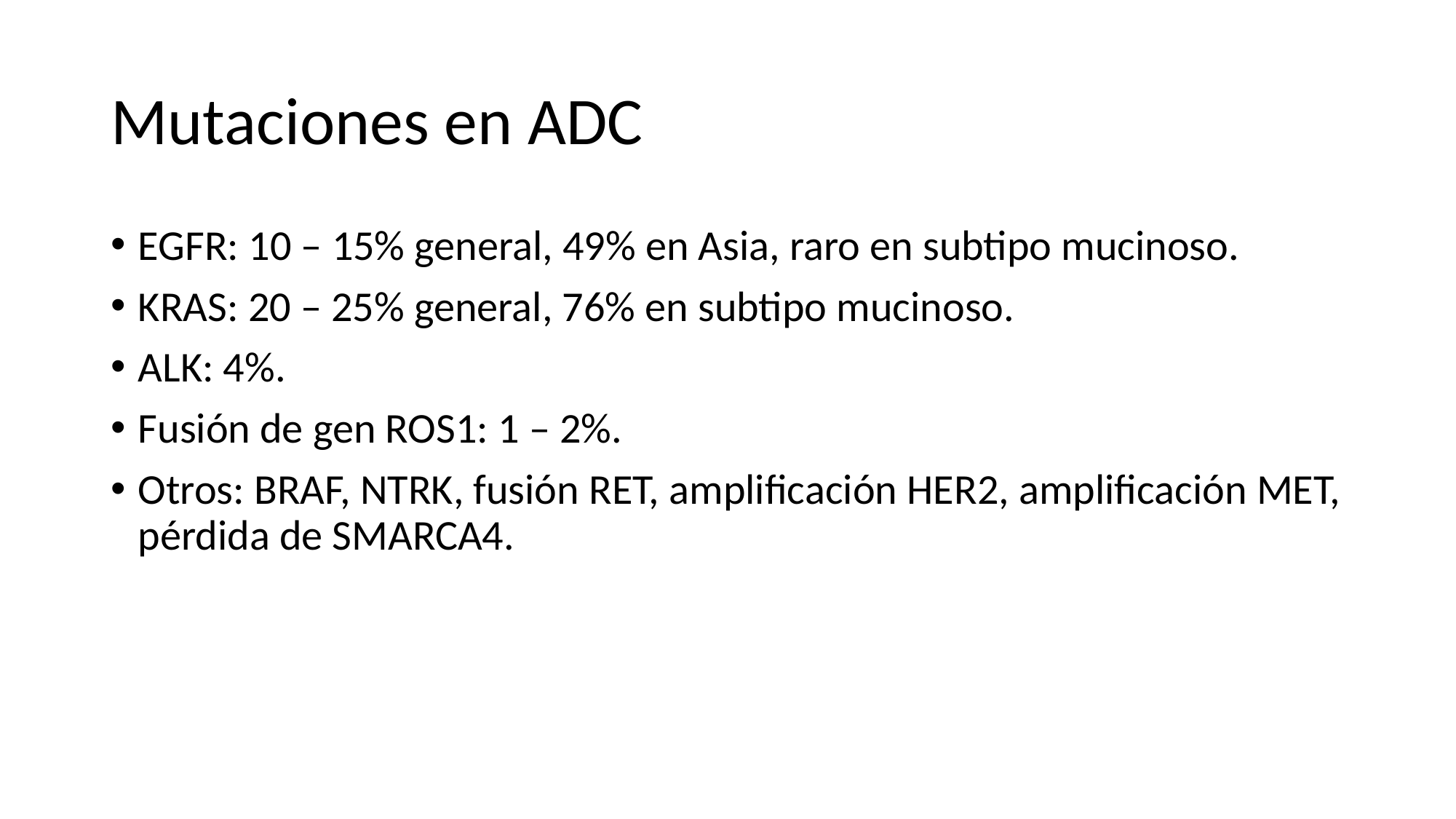

# Mutaciones en ADC
EGFR: 10 – 15% general, 49% en Asia, raro en subtipo mucinoso.
KRAS: 20 – 25% general, 76% en subtipo mucinoso.
ALK: 4%.
Fusión de gen ROS1: 1 – 2%.
Otros: BRAF, NTRK, fusión RET, amplificación HER2, amplificación MET, pérdida de SMARCA4.